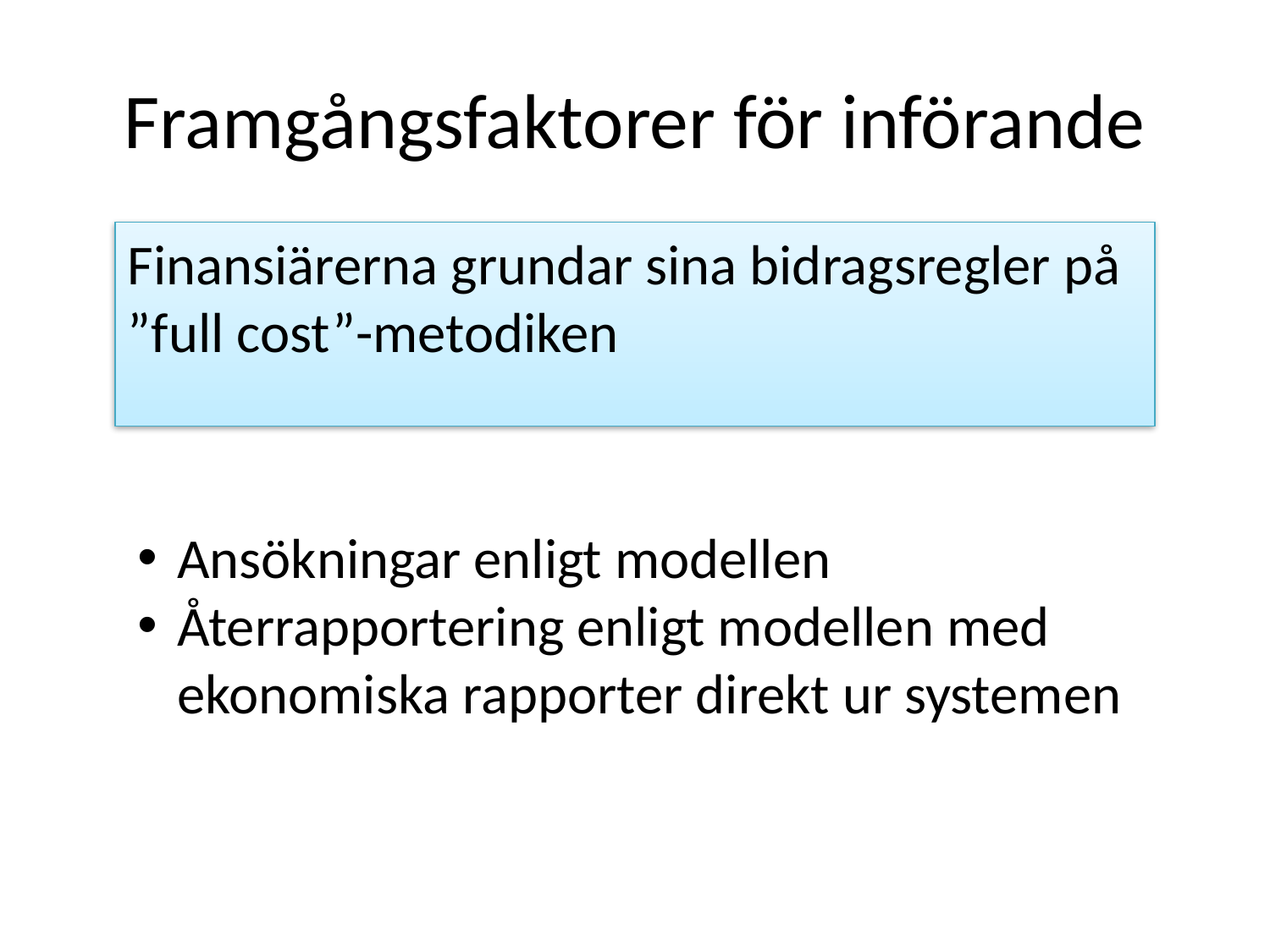

# Framgångsfaktorer för införande
Finansiärerna grundar sina bidragsregler på ”full cost”-metodiken
Ansökningar enligt modellen
Återrapportering enligt modellen med ekonomiska rapporter direkt ur systemen